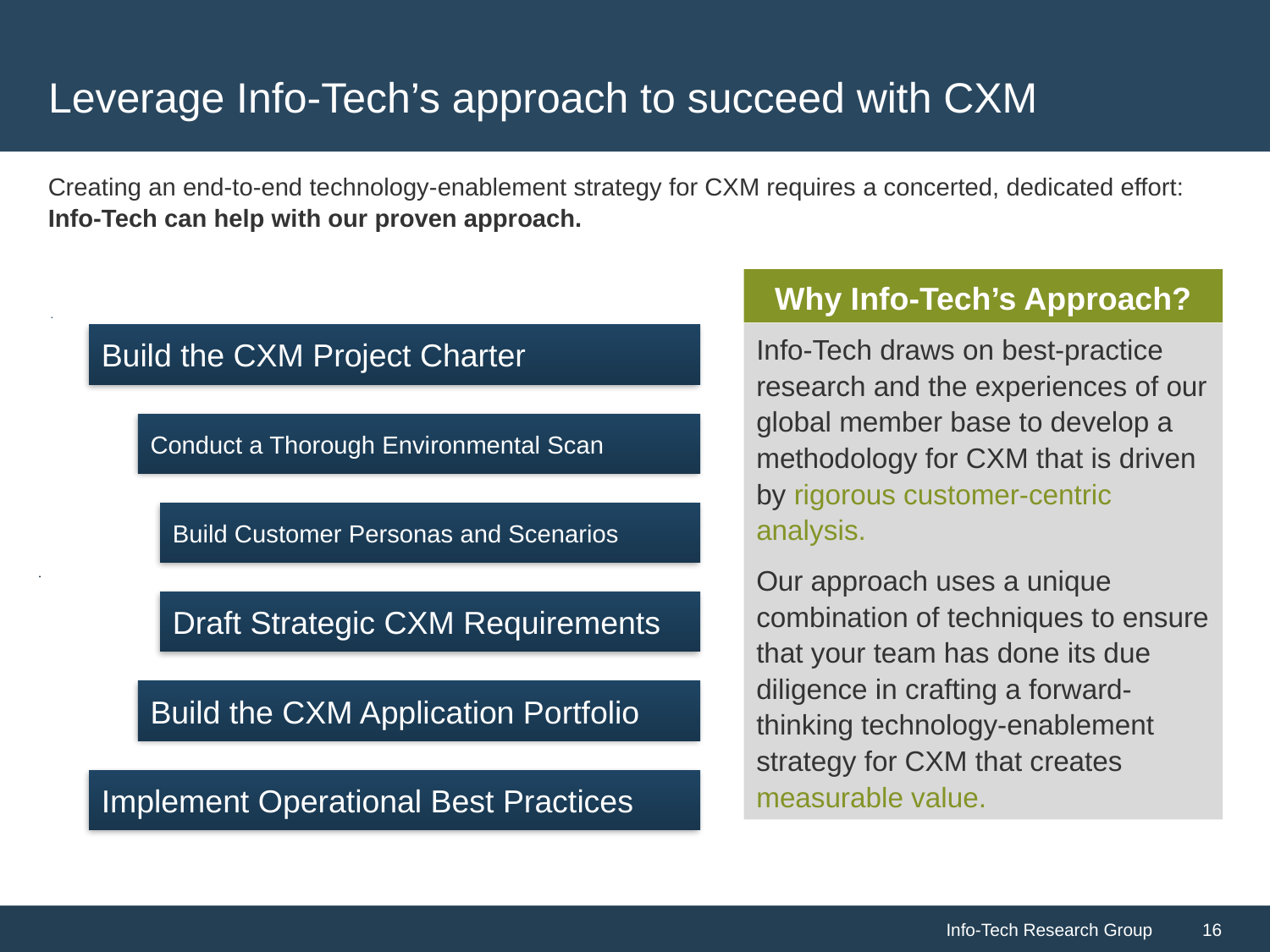

# Leverage Info-Tech’s approach to succeed with CXM
Creating an end-to-end technology-enablement strategy for CXM requires a concerted, dedicated effort: Info-Tech can help with our proven approach.
Build the CXM Project Charter
Conduct a Thorough Environmental Scan
Build Customer Personas and Scenarios
Draft Strategic CXM Requirements
Build the CXM Application Portfolio
Implement Operational Best Practices
Why Info-Tech’s Approach?
Info-Tech draws on best-practice research and the experiences of our global member base to develop a methodology for CXM that is driven by rigorous customer-centric analysis.
Our approach uses a unique combination of techniques to ensure that your team has done its due diligence in crafting a forward-thinking technology-enablement strategy for CXM that creates measurable value.